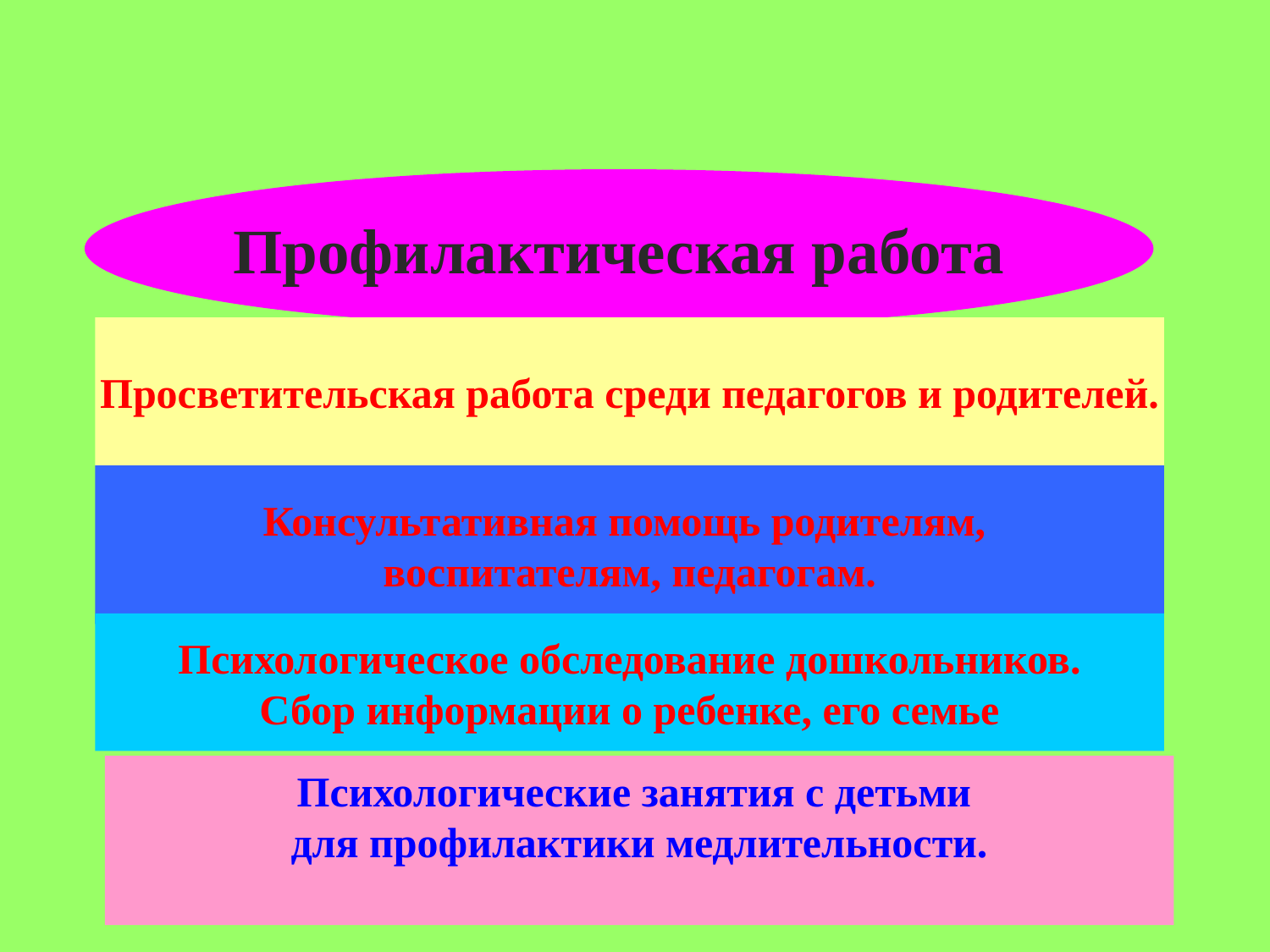

Профилактическая работа
Просветительская работа среди педагогов и родителей.
Консультативная помощь родителям,
воспитателям, педагогам.
Психологическое обследование дошкольников.
Сбор информации о ребенке, его семье
Психологические занятия с детьми
для профилактики медлительности.